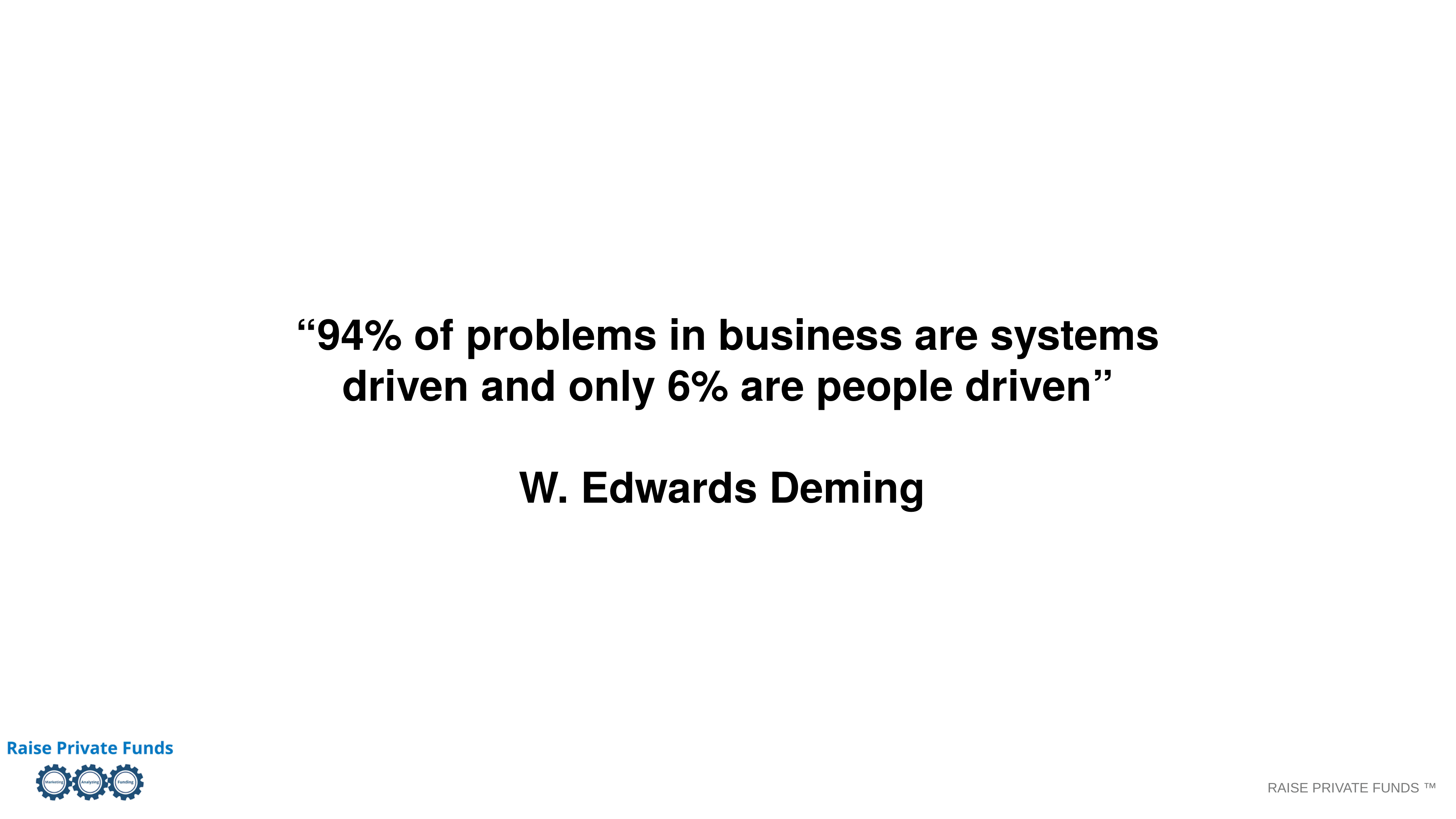

“94% of problems in business are systems driven and only 6% are people driven”

W. Edwards Deming